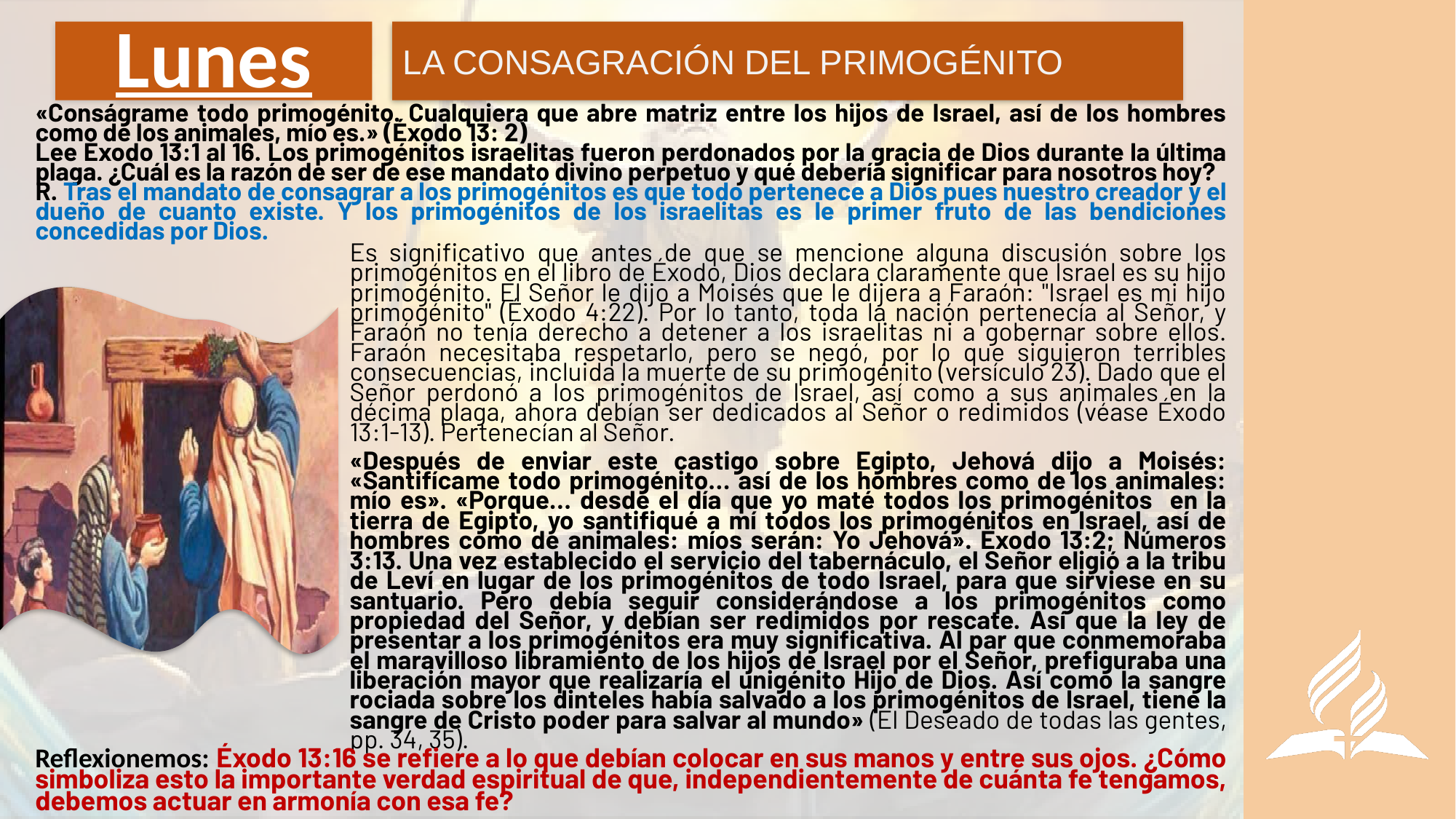

# Lunes
LA CONSAGRACIÓN DEL PRIMOGÉNITO
«Conságrame todo primogénito. Cualquiera que abre matriz entre los hijos de Israel, así de los hombres como de los animales, mío es.» (Éxodo 13: 2)
Lee Éxodo 13:1 al 16. Los primogénitos israelitas fueron perdonados por la gracia de Dios durante la última plaga. ¿Cuál es la razón de ser de ese mandato divino perpetuo y qué debería significar para nosotros hoy?
R. Tras el mandato de consagrar a los primogénitos es que todo pertenece a Dios pues nuestro creador y el dueño de cuanto existe. Y los primogénitos de los israelitas es le primer fruto de las bendiciones concedidas por Dios.
Es significativo que antes de que se mencione alguna discusión sobre los primogénitos en el libro de Éxodo, Dios declara claramente que Israel es su hijo primogénito. El Señor le dijo a Moisés que le dijera a Faraón: "Israel es mi hijo primogénito" (Éxodo 4:22). Por lo tanto, toda la nación pertenecía al Señor, y Faraón no tenía derecho a detener a los israelitas ni a gobernar sobre ellos. Faraón necesitaba respetarlo, pero se negó, por lo que siguieron terribles consecuencias, incluida la muerte de su primogénito (versículo 23). Dado que el Señor perdonó a los primogénitos de Israel, así como a sus animales en la décima plaga, ahora debían ser dedicados al Señor o redimidos (véase Éxodo 13:1-13). Pertenecían al Señor.
«Después de enviar este castigo sobre Egipto, Jehová dijo a Moisés: «Santifícame todo primogénito… así de los hombres como de los animales: mío es». «Porque… desde el día que yo maté todos los primogénitos  en la tierra de Egipto, yo santifiqué a mí todos los primogénitos en Israel, así de hombres como de animales: míos serán: Yo Jehová». Éxodo 13:2; Números 3:13. Una vez establecido el servicio del tabernáculo, el Señor eligió a la tribu de Leví en lugar de los primogénitos de todo Israel, para que sirviese en su santuario. Pero debía seguir considerándose a los primogénitos como propiedad del Señor, y debían ser redimidos por rescate. Así que la ley de presentar a los primogénitos era muy significativa. Al par que conmemoraba el maravilloso libramiento de los hijos de Israel por el Señor, prefiguraba una liberación mayor que realizaría el unigénito Hijo de Dios. Así como la sangre rociada sobre los dinteles había salvado a los primogénitos de Israel, tiene la sangre de Cristo poder para salvar al mundo» (El Deseado de todas las gentes, pp. 34, 35).

Reflexionemos: Éxodo 13:16 se refiere a lo que debían colocar en sus manos y entre sus ojos. ¿Cómo simboliza esto la importante verdad espiritual de que, independientemente de cuánta fe tengamos, debemos actuar en armonía con esa fe?